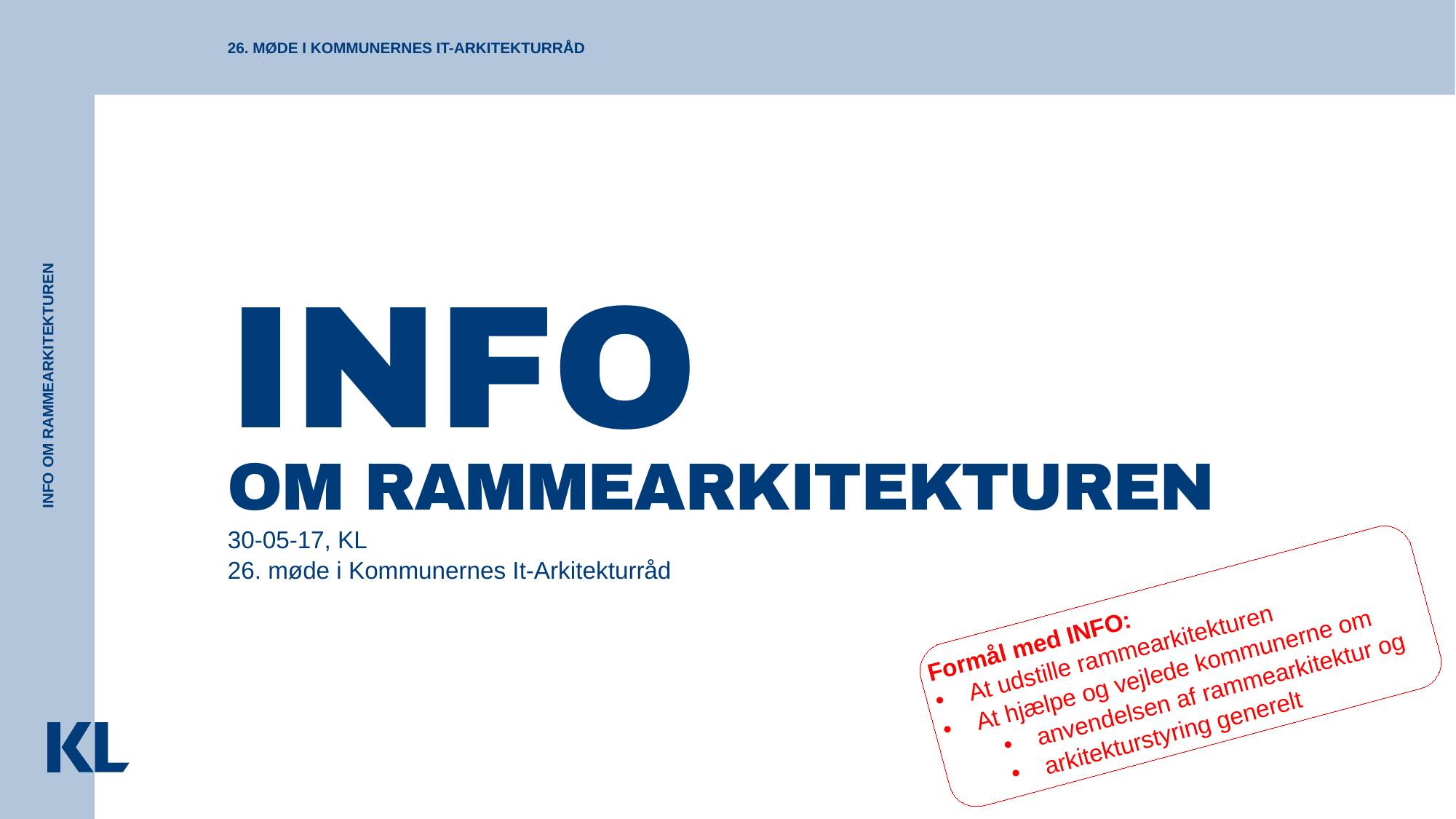

26. Møde i Kommunernes It-Arkitekturråd
INFO om Rammearkitekturen
# INFO om rammearkitekturen
30-05-17, KL
26. møde i Kommunernes It-Arkitekturråd
Formål med INFO:
At udstille rammearkitekturen
At hjælpe og vejlede kommunerne om
anvendelsen af rammearkitektur og
arkitekturstyring generelt